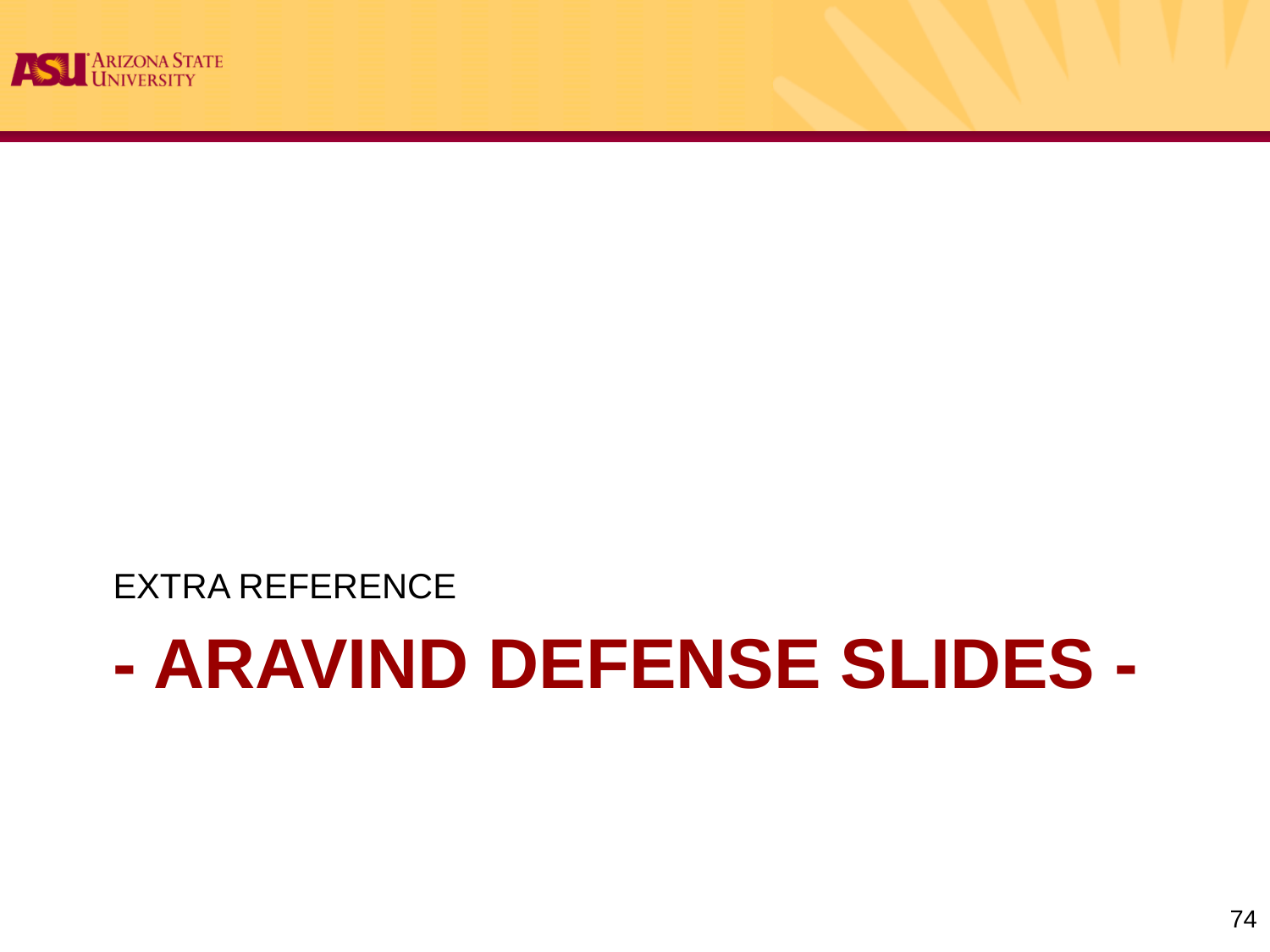

EXTRA REFERENCE
# - Aravind DEFENSE SLIDES -
74